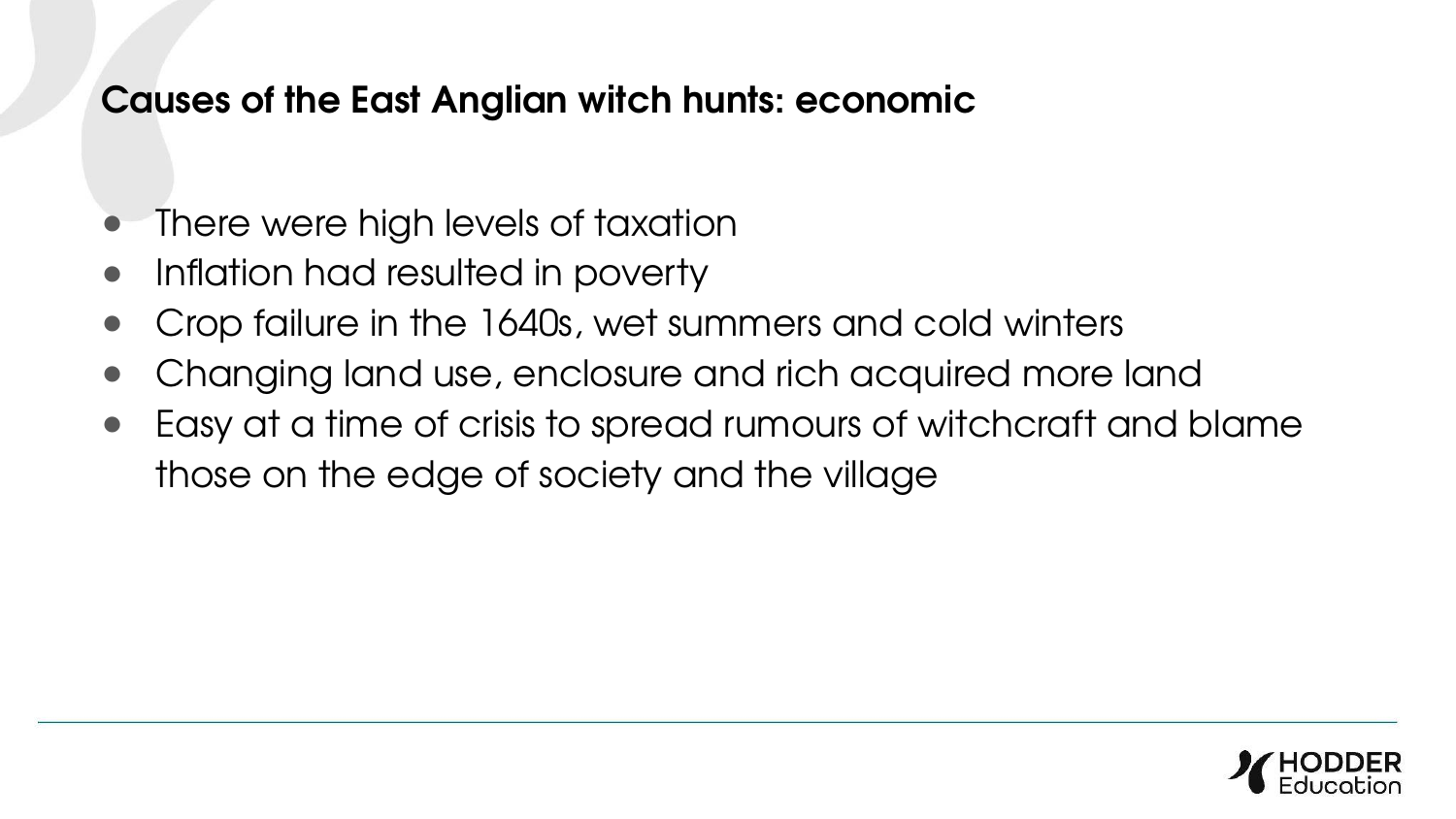

Causes of the East Anglian witch hunts: economic
There were high levels of taxation
Inflation had resulted in poverty
Crop failure in the 1640s, wet summers and cold winters
Changing land use, enclosure and rich acquired more land
Easy at a time of crisis to spread rumours of witchcraft and blame those on the edge of society and the village